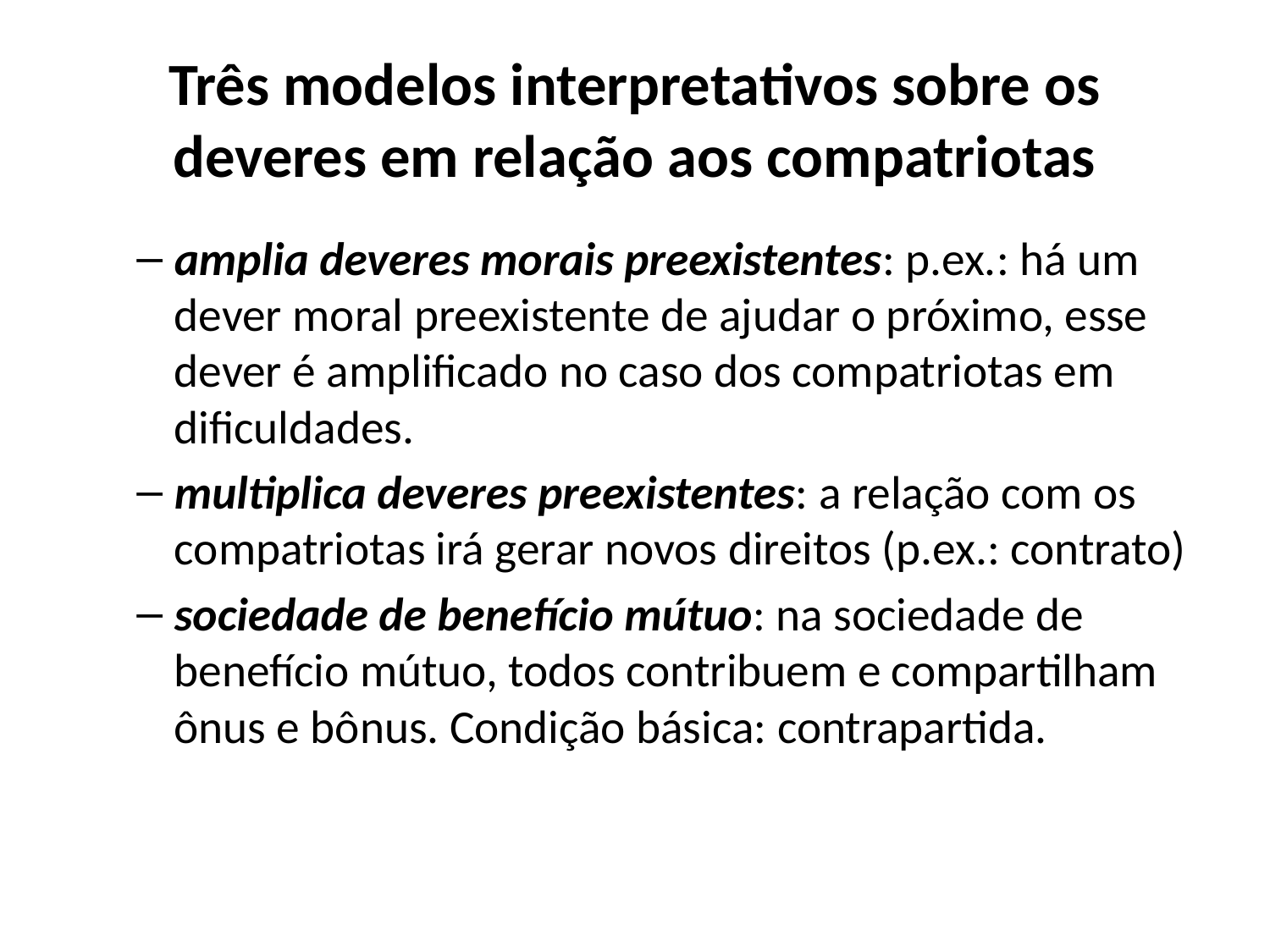

# Três modelos interpretativos sobre os deveres em relação aos compatriotas
amplia deveres morais preexistentes: p.ex.: há um dever moral preexistente de ajudar o próximo, esse dever é amplificado no caso dos compatriotas em dificuldades.
multiplica deveres preexistentes: a relação com os compatriotas irá gerar novos direitos (p.ex.: contrato)
sociedade de benefício mútuo: na sociedade de benefício mútuo, todos contribuem e compartilham ônus e bônus. Condição básica: contrapartida.